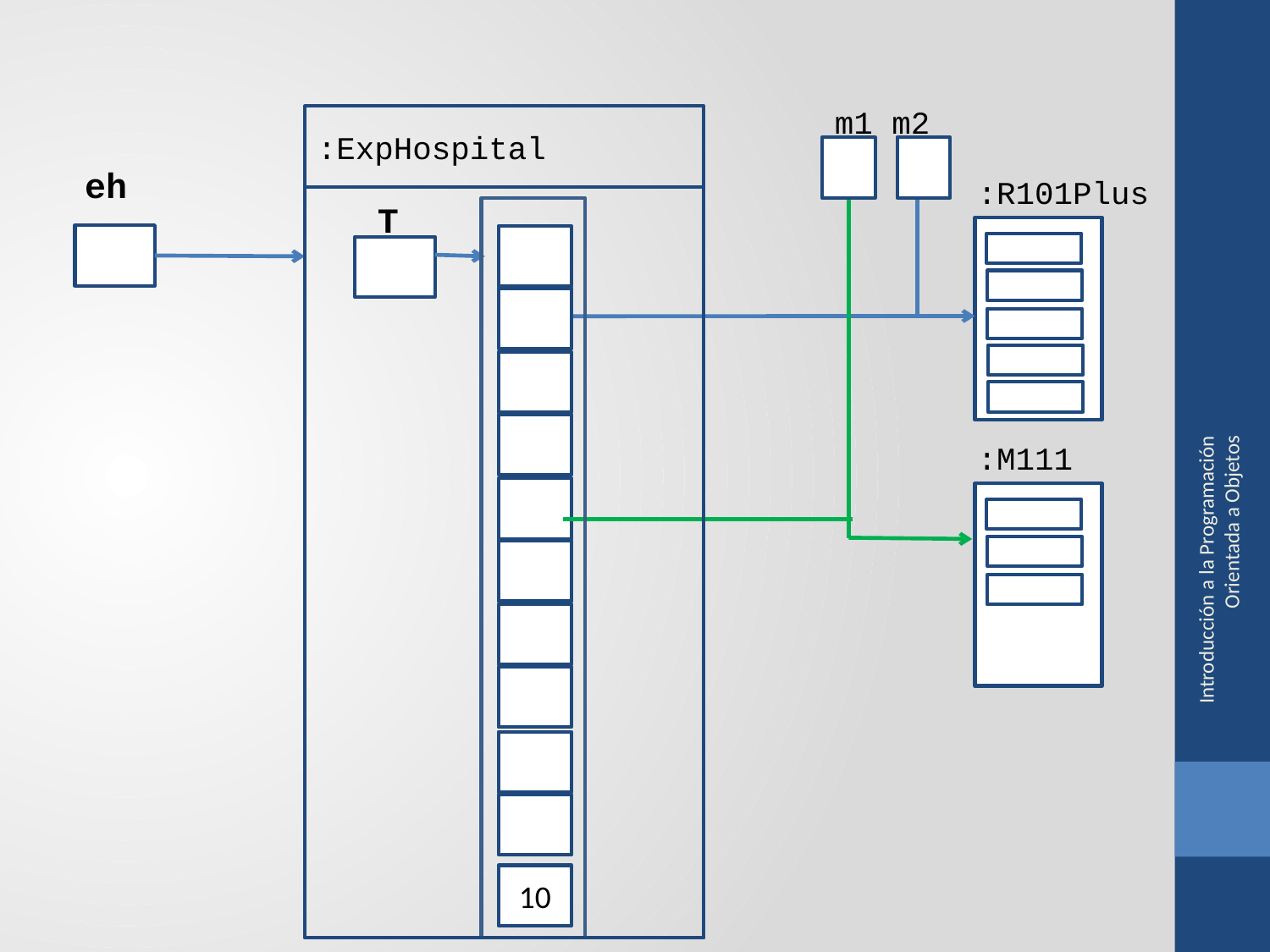

m1 m2

:ExpHospital

eh
:R101Plus

T

Introducción a la Programación Orientada a Objetos

:M111

10